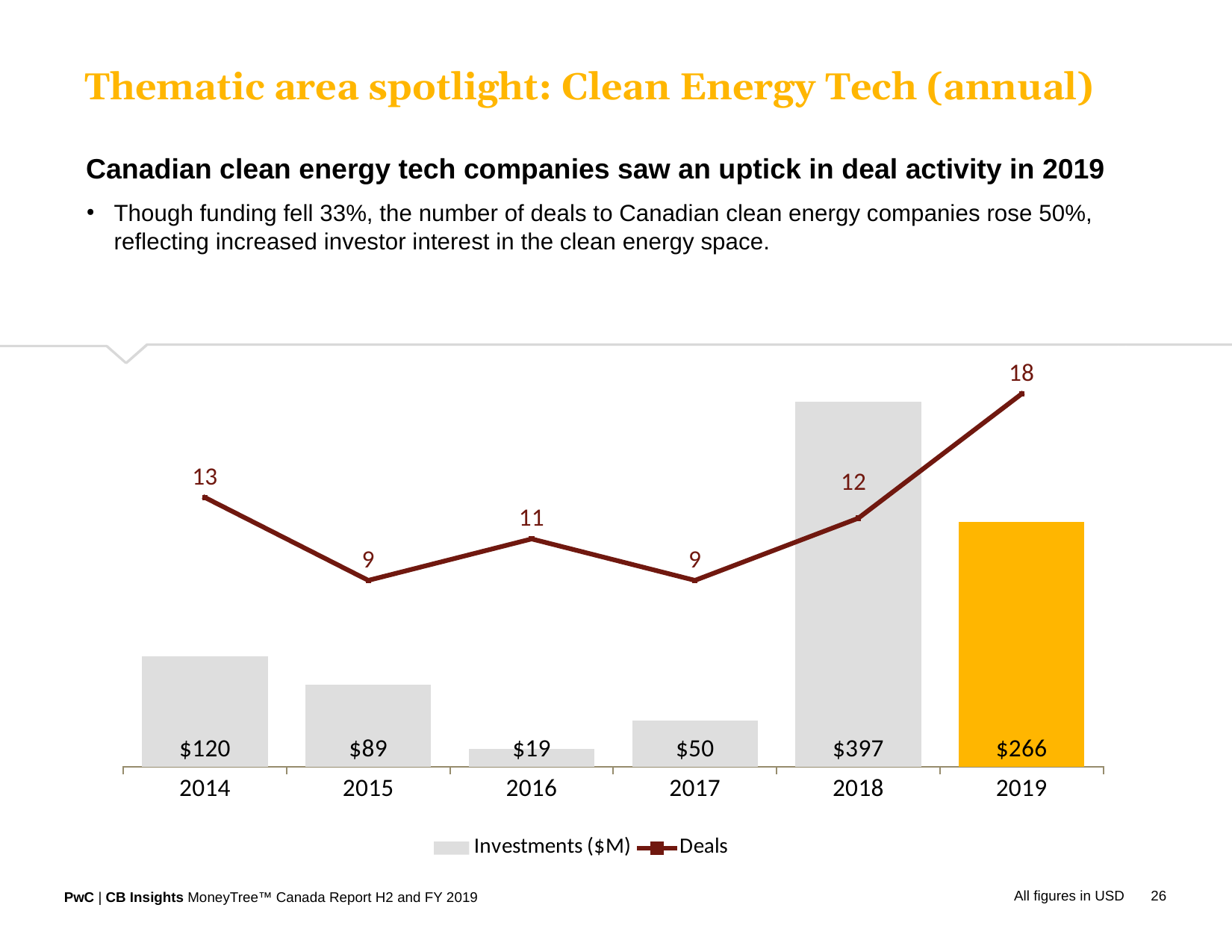

Thematic area spotlight: Clean Energy Tech (annual)
Canadian clean energy tech companies saw an uptick in deal activity in 2019
Though funding fell 33%, the number of deals to Canadian clean energy companies rose 50%, reflecting increased investor interest in the clean energy space.

### Chart

| Category | Investments ($M) | Deals |
|---|---|---|
| 2014 | 119.98 | 13.0 |
| 2015 | 88.83 | 9.0 |
| 2016 | 19.419999999999998 | 11.0 |
| 2017 | 50.31 | 9.0 |
| 2018 | 396.78999999999996 | 12.0 |
| 2019 | 266.04 | 18.0 |

All figures in USD
26